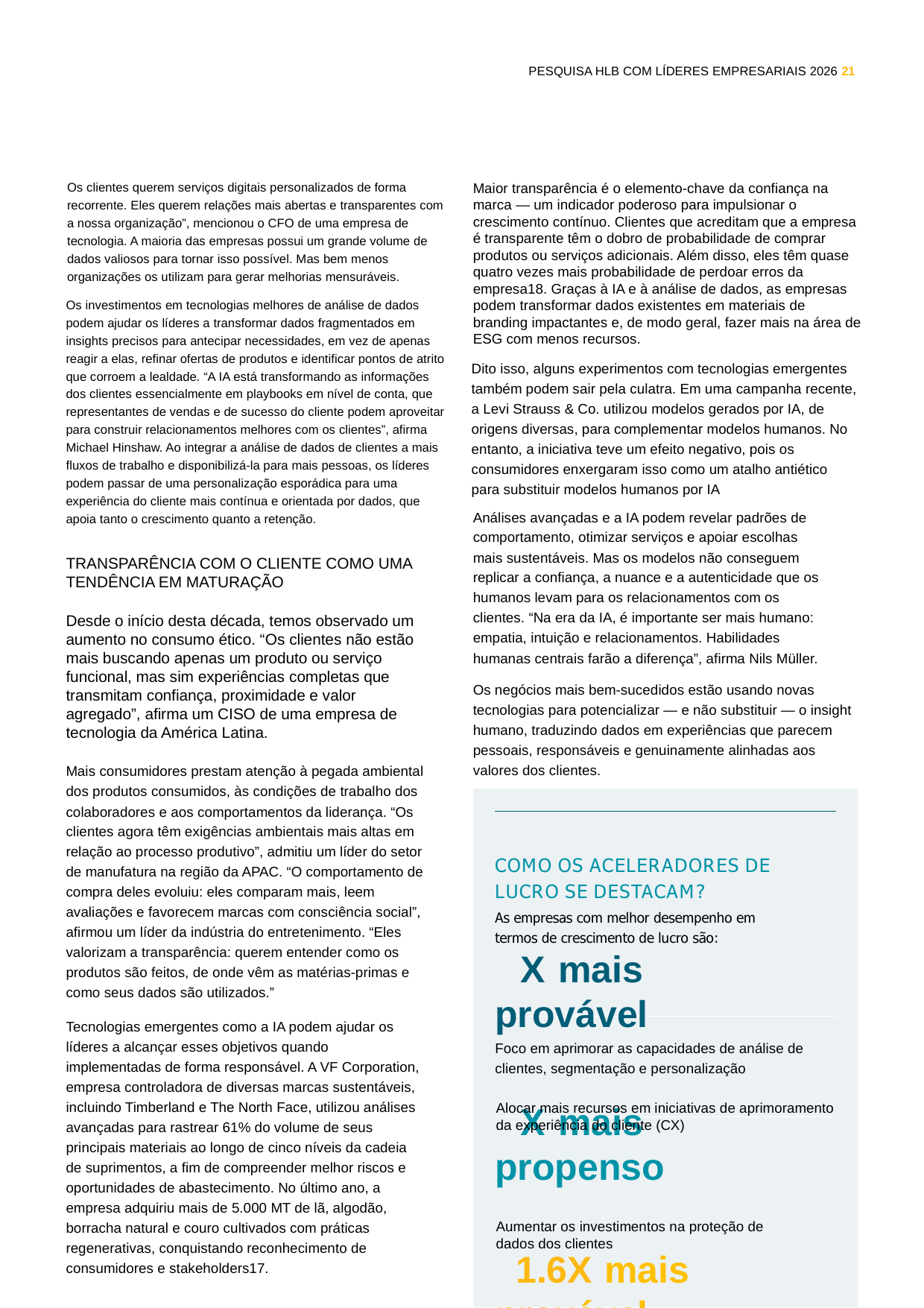

PESQUISA HLB COM LÍDERES EMPRESARIAIS 2026 21
Maior transparência é o elemento-chave da confiança na marca — um indicador poderoso para impulsionar o crescimento contínuo. Clientes que acreditam que a empresa é transparente têm o dobro de probabilidade de comprar produtos ou serviços adicionais. Além disso, eles têm quase quatro vezes mais probabilidade de perdoar erros da empresa18. Graças à IA e à análise de dados, as empresas podem transformar dados existentes em materiais de branding impactantes e, de modo geral, fazer mais na área de ESG com menos recursos.
Os clientes querem serviços digitais personalizados de forma recorrente. Eles querem relações mais abertas e transparentes com a nossa organização”, mencionou o CFO de uma empresa de tecnologia. A maioria das empresas possui um grande volume de dados valiosos para tornar isso possível. Mas bem menos organizações os utilizam para gerar melhorias mensuráveis.
Os investimentos em tecnologias melhores de análise de dados podem ajudar os líderes a transformar dados fragmentados em insights precisos para antecipar necessidades, em vez de apenas reagir a elas, refinar ofertas de produtos e identificar pontos de atrito que corroem a lealdade. “A IA está transformando as informações dos clientes essencialmente em playbooks em nível de conta, que representantes de vendas e de sucesso do cliente podem aproveitar para construir relacionamentos melhores com os clientes”, afirma Michael Hinshaw. Ao integrar a análise de dados de clientes a mais fluxos de trabalho e disponibilizá-la para mais pessoas, os líderes podem passar de uma personalização esporádica para uma experiência do cliente mais contínua e orientada por dados, que apoia tanto o crescimento quanto a retenção.
Dito isso, alguns experimentos com tecnologias emergentes também podem sair pela culatra. Em uma campanha recente, a Levi Strauss & Co. utilizou modelos gerados por IA, de origens diversas, para complementar modelos humanos. No entanto, a iniciativa teve um efeito negativo, pois os consumidores enxergaram isso como um atalho antiético para substituir modelos humanos por IA
Análises avançadas e a IA podem revelar padrões de comportamento, otimizar serviços e apoiar escolhas mais sustentáveis. Mas os modelos não conseguem replicar a confiança, a nuance e a autenticidade que os humanos levam para os relacionamentos com os clientes. “Na era da IA, é importante ser mais humano: empatia, intuição e relacionamentos. Habilidades humanas centrais farão a diferença”, afirma Nils Müller.
TRANSPARÊNCIA COM O CLIENTE COMO UMA TENDÊNCIA EM MATURAÇÃO

Desde o início desta década, temos observado um aumento no consumo ético. “Os clientes não estão mais buscando apenas um produto ou serviço funcional, mas sim experiências completas que transmitam confiança, proximidade e valor agregado”, afirma um CISO de uma empresa de tecnologia da América Latina.
Os negócios mais bem-sucedidos estão usando novas tecnologias para potencializar — e não substituir — o insight humano, traduzindo dados em experiências que parecem pessoais, responsáveis e genuinamente alinhadas aos valores dos clientes.
Mais consumidores prestam atenção à pegada ambiental dos produtos consumidos, às condições de trabalho dos colaboradores e aos comportamentos da liderança. “Os clientes agora têm exigências ambientais mais altas em relação ao processo produtivo”, admitiu um líder do setor de manufatura na região da APAC. “O comportamento de compra deles evoluiu: eles comparam mais, leem avaliações e favorecem marcas com consciência social”, afirmou um líder da indústria do entretenimento. “Eles valorizam a transparência: querem entender como os produtos são feitos, de onde vêm as matérias-primas e como seus dados são utilizados.”

COMO OS ACELERADORES DE LUCRO SE DESTACAM?
As empresas com melhor desempenho em termos de crescimento de lucro são:
  X mais provável
Foco em aprimorar as capacidades de análise de clientes, segmentação e personalização

  X mais propenso

  1.6X mais provável

Tecnologias emergentes como a IA podem ajudar os líderes a alcançar esses objetivos quando implementadas de forma responsável. A VF Corporation, empresa controladora de diversas marcas sustentáveis, incluindo Timberland e The North Face, utilizou análises avançadas para rastrear 61% do volume de seus principais materiais ao longo de cinco níveis da cadeia de suprimentos, a fim de compreender melhor riscos e oportunidades de abastecimento. No último ano, a empresa adquiriu mais de 5.000 MT de lã, algodão, borracha natural e couro cultivados com práticas regenerativas, conquistando reconhecimento de consumidores e stakeholders17.
Alocar mais recursos em iniciativas de aprimoramento da experiência do cliente (CX)
Aumentar os investimentos na proteção de dados dos clientes